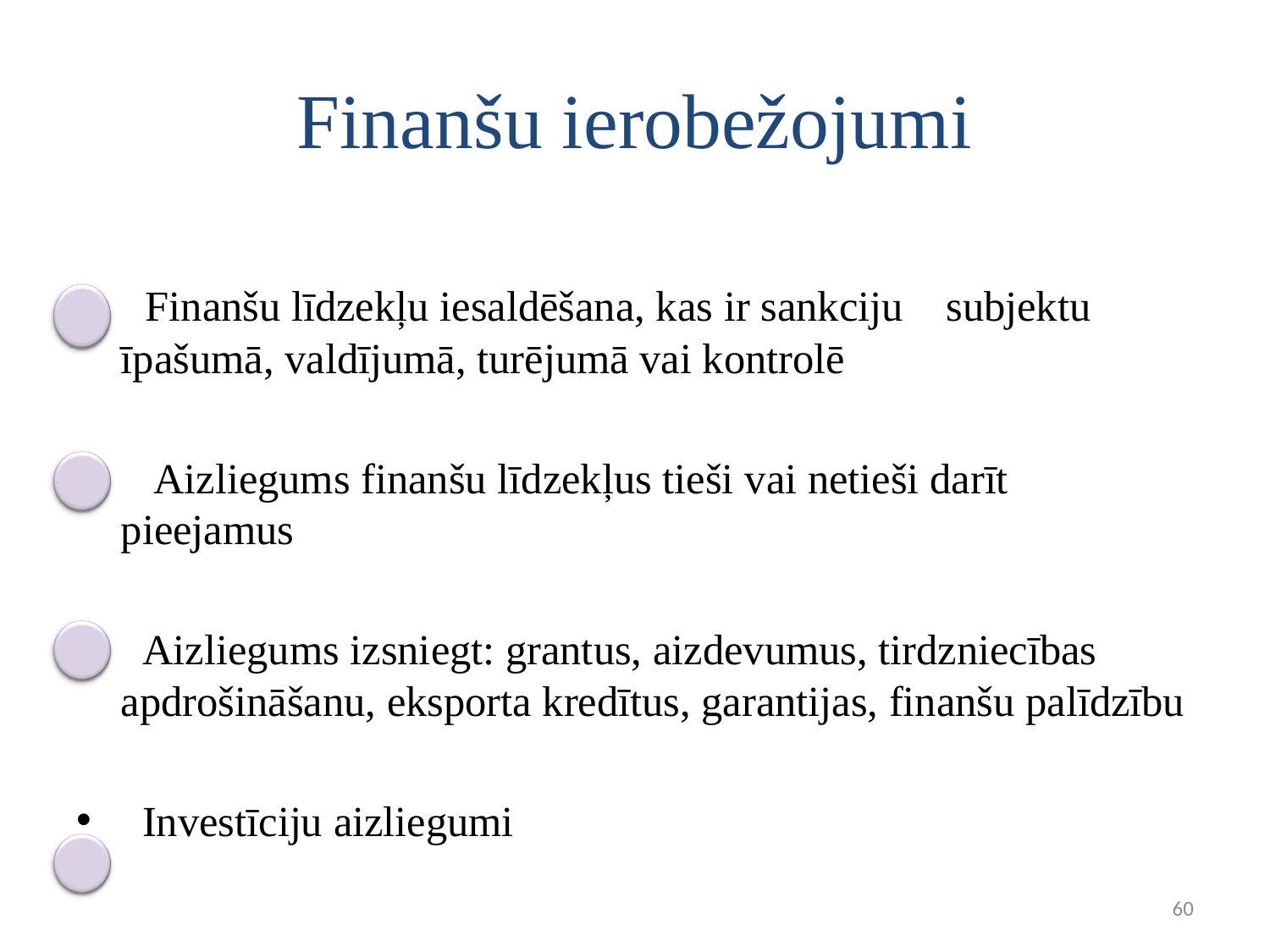

# Finanšu ierobežojumi

  Finanšu līdzekļu iesaldēšana, kas ir sankciju    subjektu īpašumā, valdījumā, turējumā vai kontrolē

   Aizliegums finanšu līdzekļus tieši vai netieši darīt pieejamus

  Aizliegums izsniegt: grantus, aizdevumus, tirdzniecības apdrošināšanu, eksporta kredītus, garantijas, finanšu palīdzību

  Investīciju aizliegumi

60